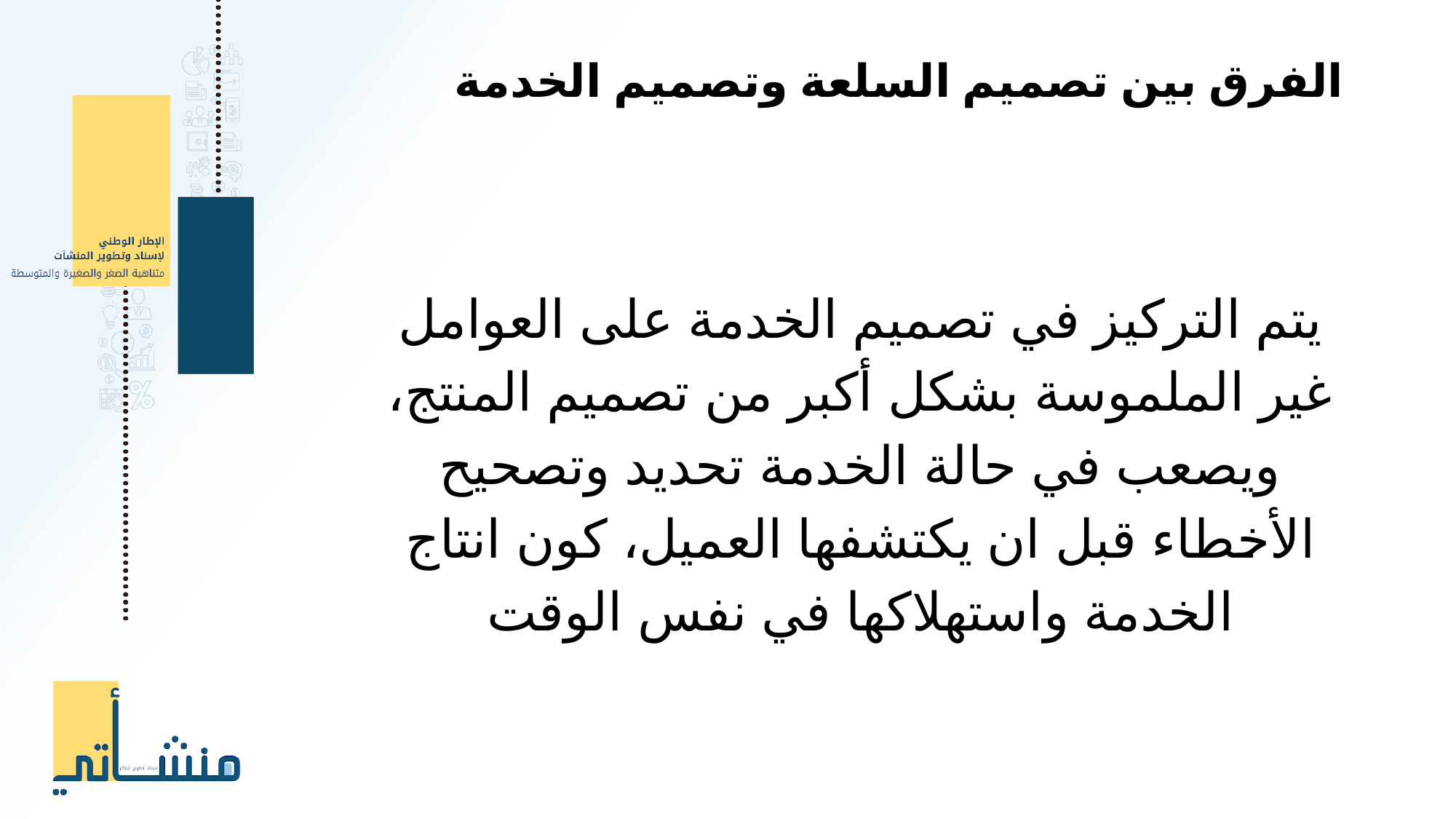

الفرق بين تصميم السلعة وتصميم الخدمة
يتم التركيز في تصميم الخدمة على العوامل غير الملموسة بشكل أكبر من تصميم المنتج، ويصعب في حالة الخدمة تحديد وتصحيح الأخطاء قبل ان يكتشفها العميل، كون انتاج الخدمة واستهلاكها في نفس الوقت